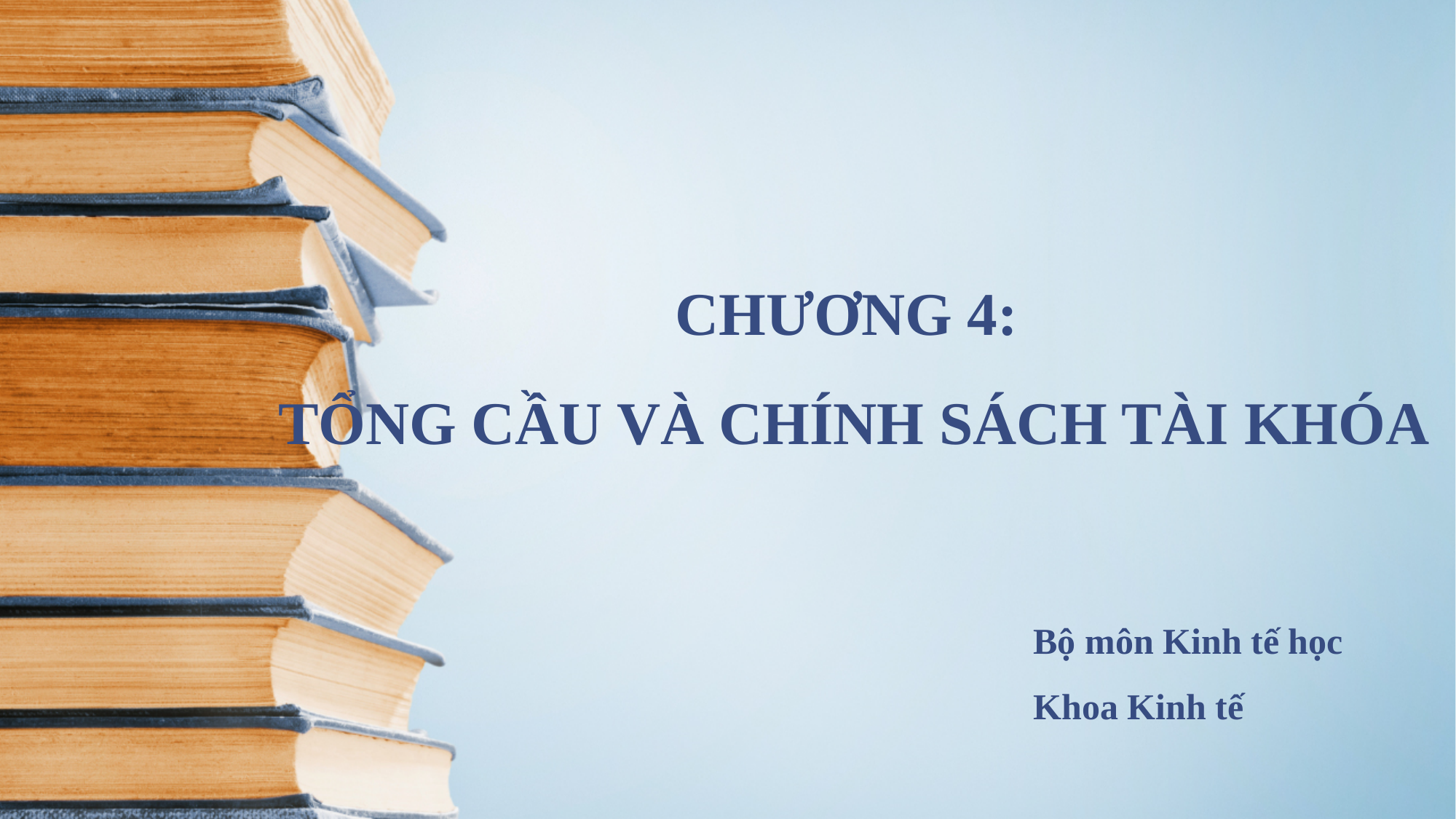

# CHƯƠNG 4: TỔNG CẦU VÀ CHÍNH SÁCH TÀI KHÓA
Bộ môn Kinh tế học
Khoa Kinh tế